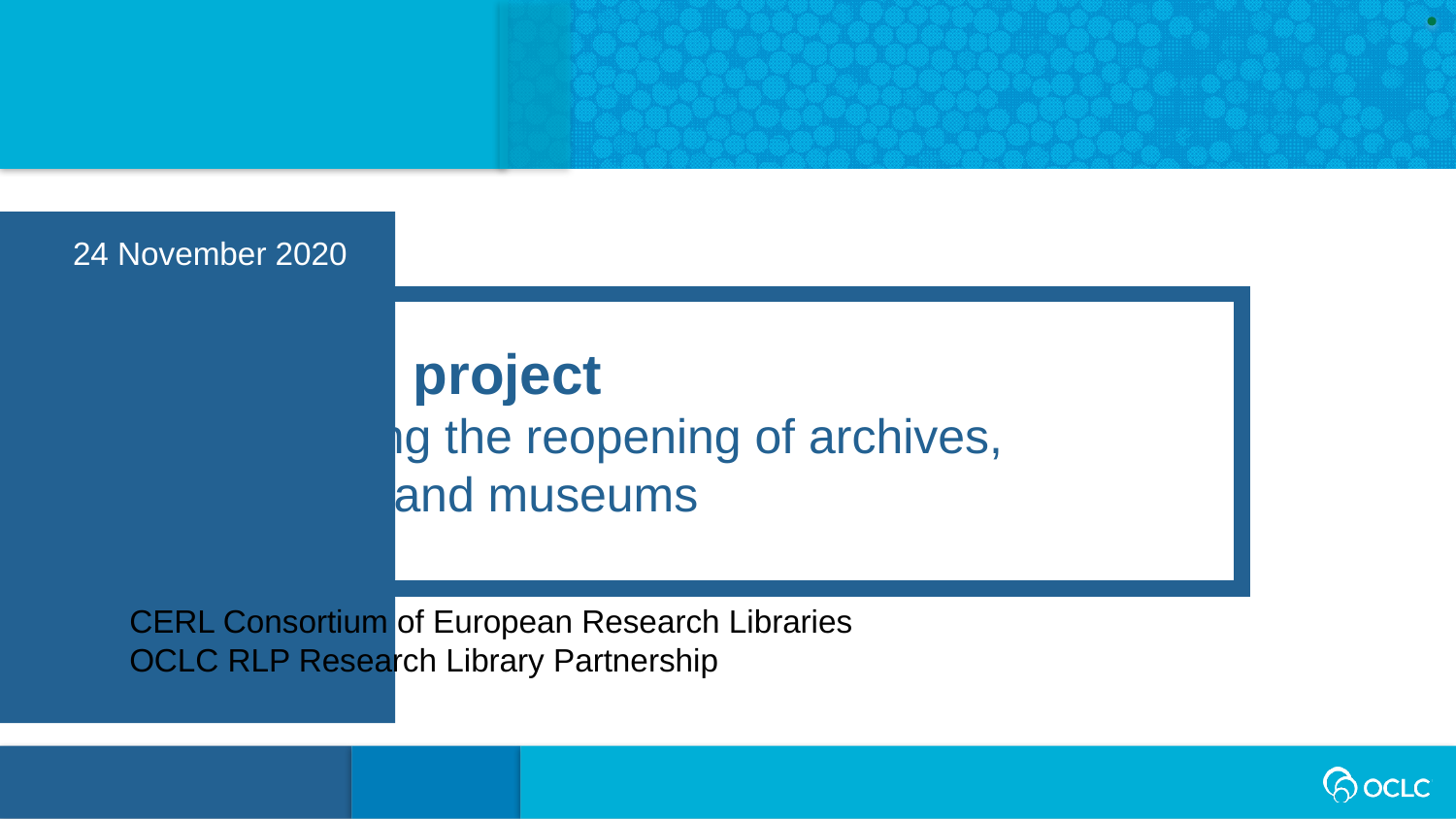

24 November 2020
REALM project
Supporting the reopening of archives, libraries, and museums
CERL Consortium of European Research Libraries
OCLC RLP Research Library Partnership